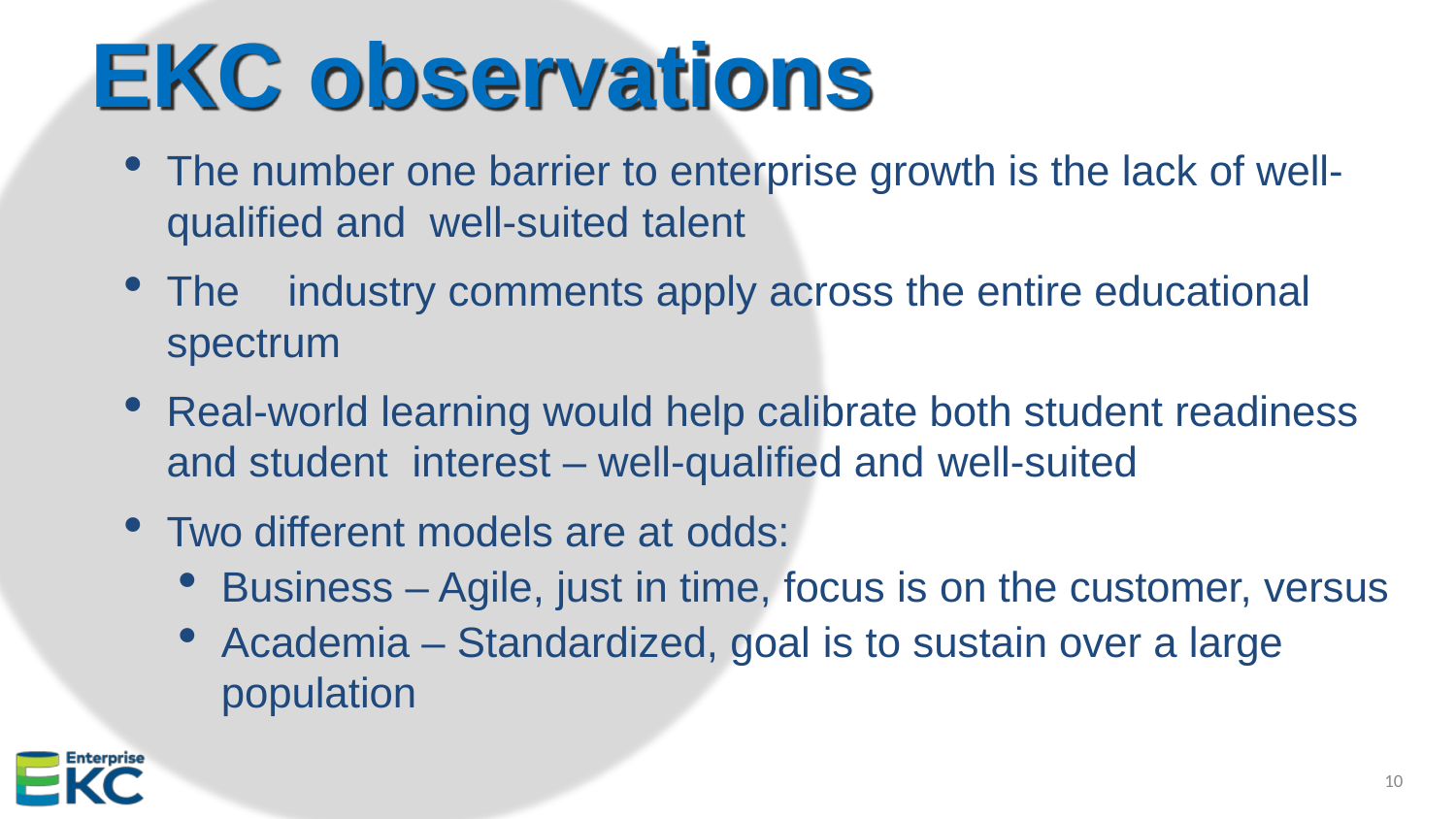

# EKC observations
The number one barrier to enterprise growth is the lack of well-qualified and  well-suited talent
The	industry comments apply across the entire educational spectrum
Real-world learning would help calibrate both student readiness and student  interest – well-qualified and well-suited
Two different models are at odds:
Business – Agile, just in time, focus is on the customer, versus
Academia – Standardized, goal is to sustain over a large population
10